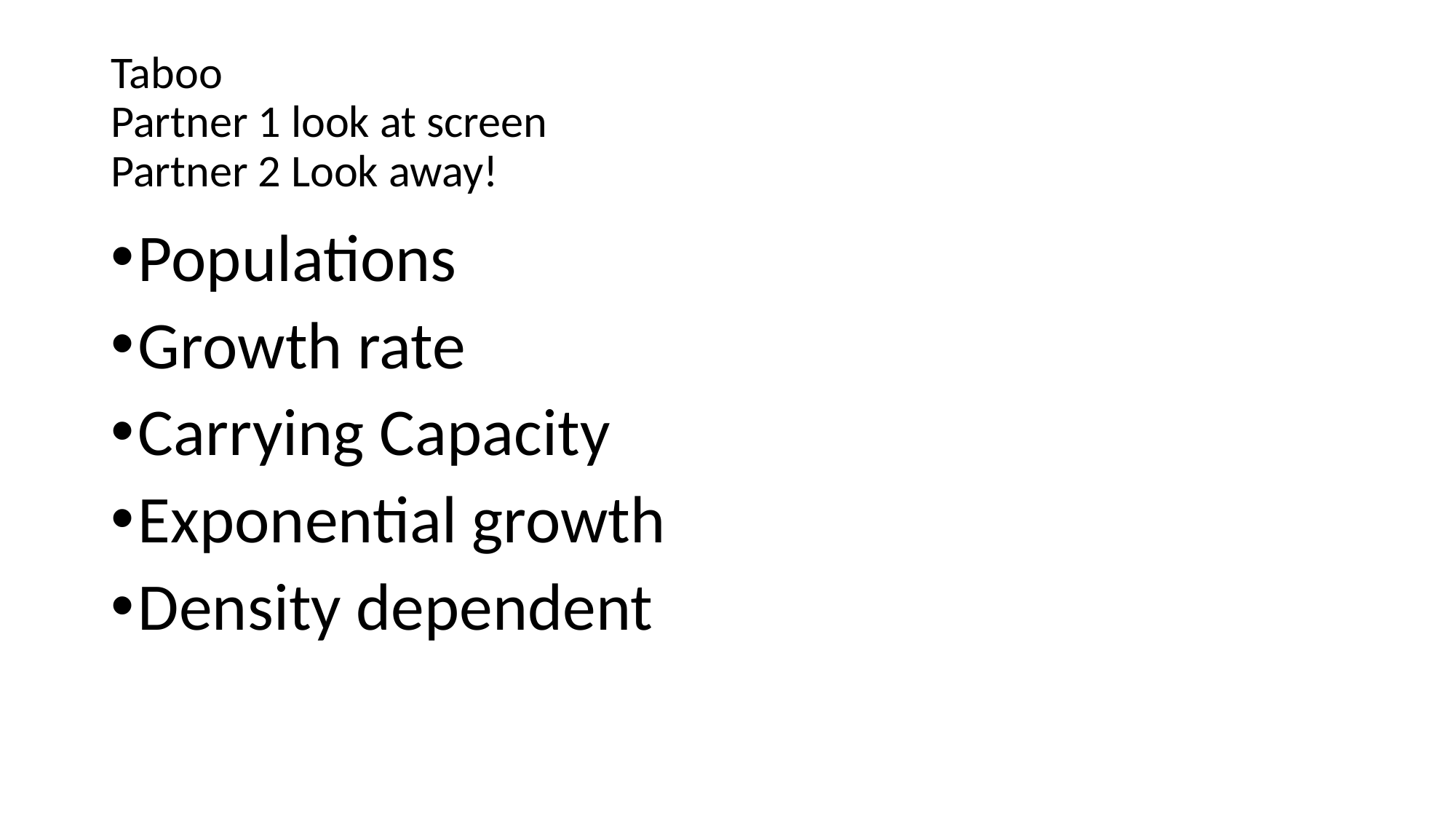

# Taboo Partner 1 look at screen Partner 2 Look away!
Populations
Growth rate
Carrying Capacity
Exponential growth
Density dependent